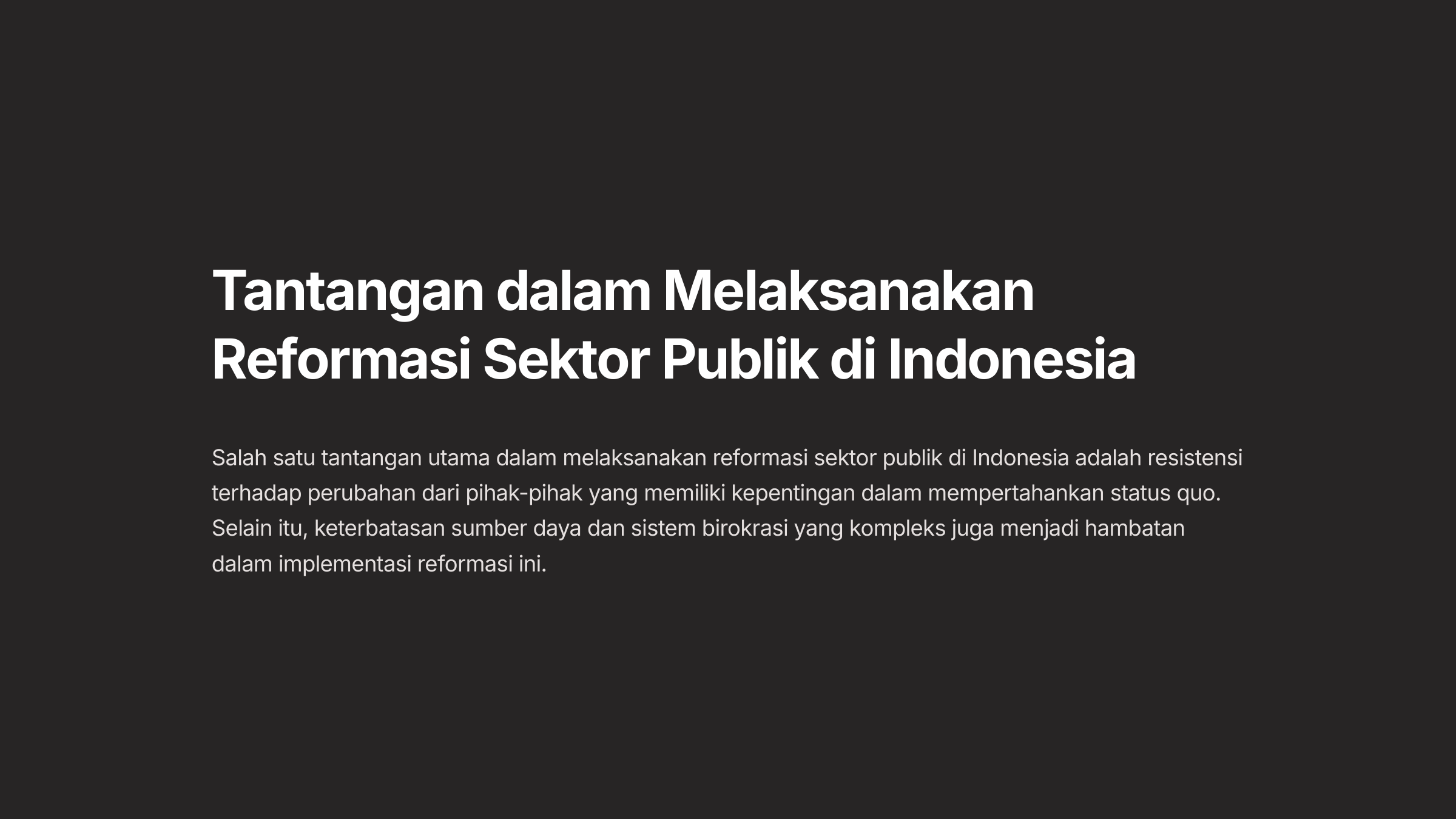

Tantangan dalam Melaksanakan Reformasi Sektor Publik di Indonesia
Salah satu tantangan utama dalam melaksanakan reformasi sektor publik di Indonesia adalah resistensi terhadap perubahan dari pihak-pihak yang memiliki kepentingan dalam mempertahankan status quo. Selain itu, keterbatasan sumber daya dan sistem birokrasi yang kompleks juga menjadi hambatan dalam implementasi reformasi ini.